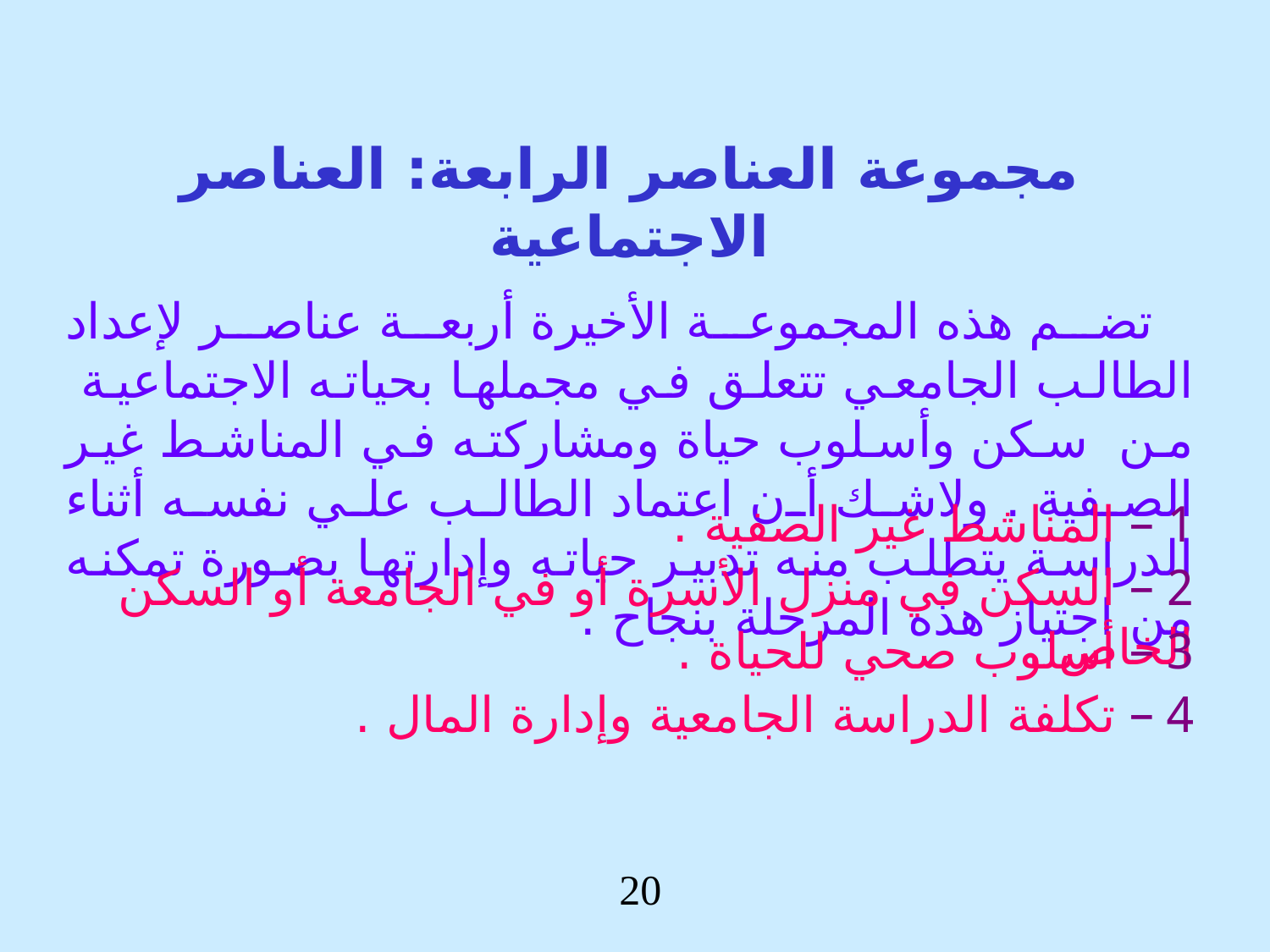

مجموعة العناصر الرابعة: العناصر الاجتماعية

   تضم هذه المجموعة الأخيرة أربعة عناصر لإعداد الطالب الجامعي تتعلق في مجملها بحياته الاجتماعية  من  سكن وأسلوب حياة ومشاركته في المناشط غير الصفية . ولاشك أن اعتماد الطالب علي نفسه أثناء الدراسة يتطلب منه تدبير حياته وإدارتها بصورة تمكنه من اجتياز هذه المرحلة بنجاح .
1 – المناشط غير الصفية .
2 – السكن في منزل الأسرة أو في الجامعة أو السكن الخاص .
3 – أسلوب صحي للحياة .
4 – تكلفة الدراسة الجامعية وإدارة المال .
20